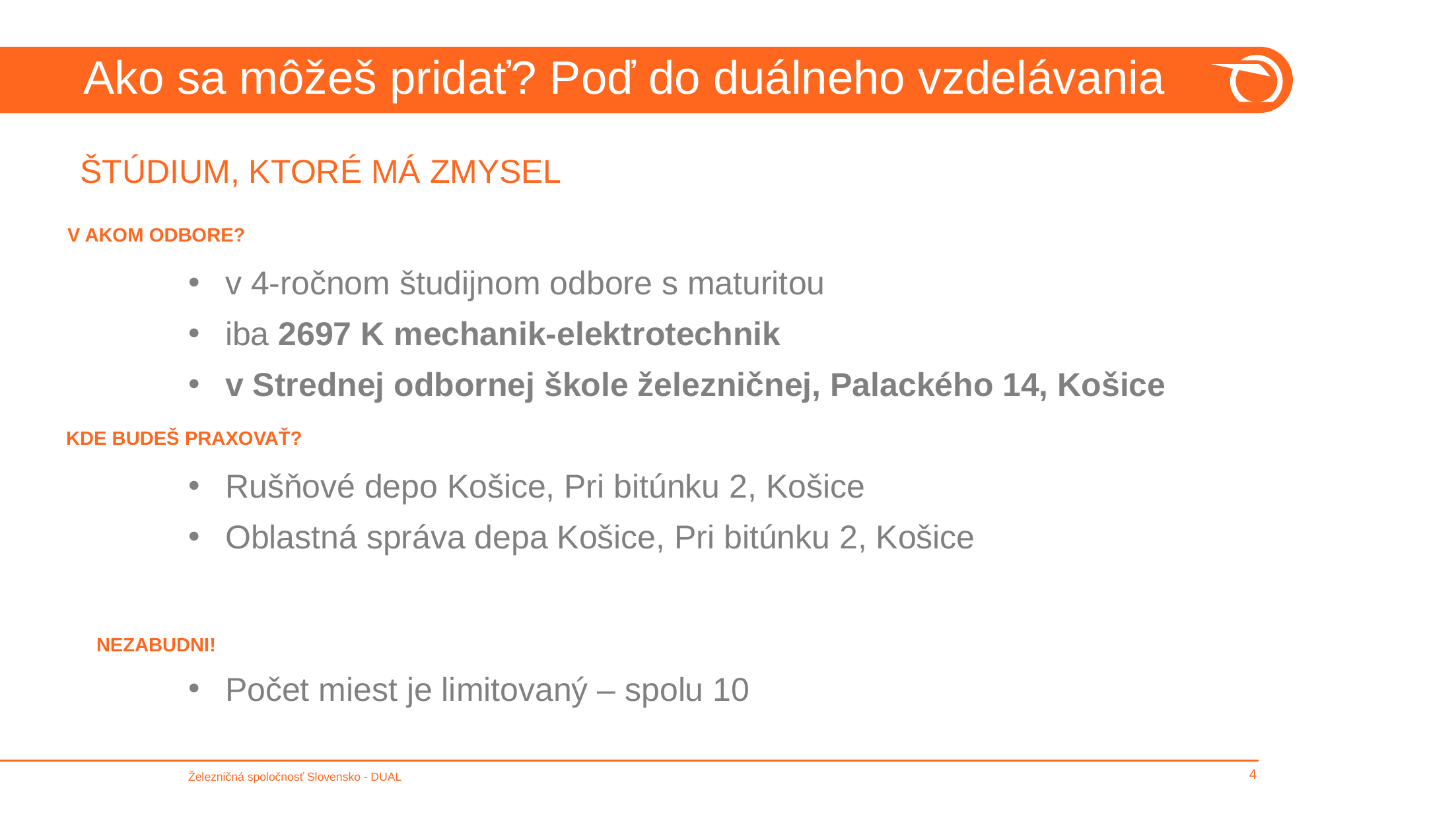

Ako sa môžeš pridať? Poď do duálneho vzdelávania
     ŠTÚDIUM, KTORÉ MÁ ZMYSEL
V AKOM ODBORE?
v 4-ročnom študijnom odbore s maturitou
iba 2697 K mechanik-elektrotechnik
v Strednej odbornej škole železničnej, Palackého 14, Košice

Rušňové depo Košice, Pri bitúnku 2, Košice
Oblastná správa depa Košice, Pri bitúnku 2, Košice

Počet miest je limitovaný – spolu 10
KDE BUDEŠ PRAXOVAŤ?
NEZABUDNI!
4
Železničná spoločnosť Slovensko - DUAL